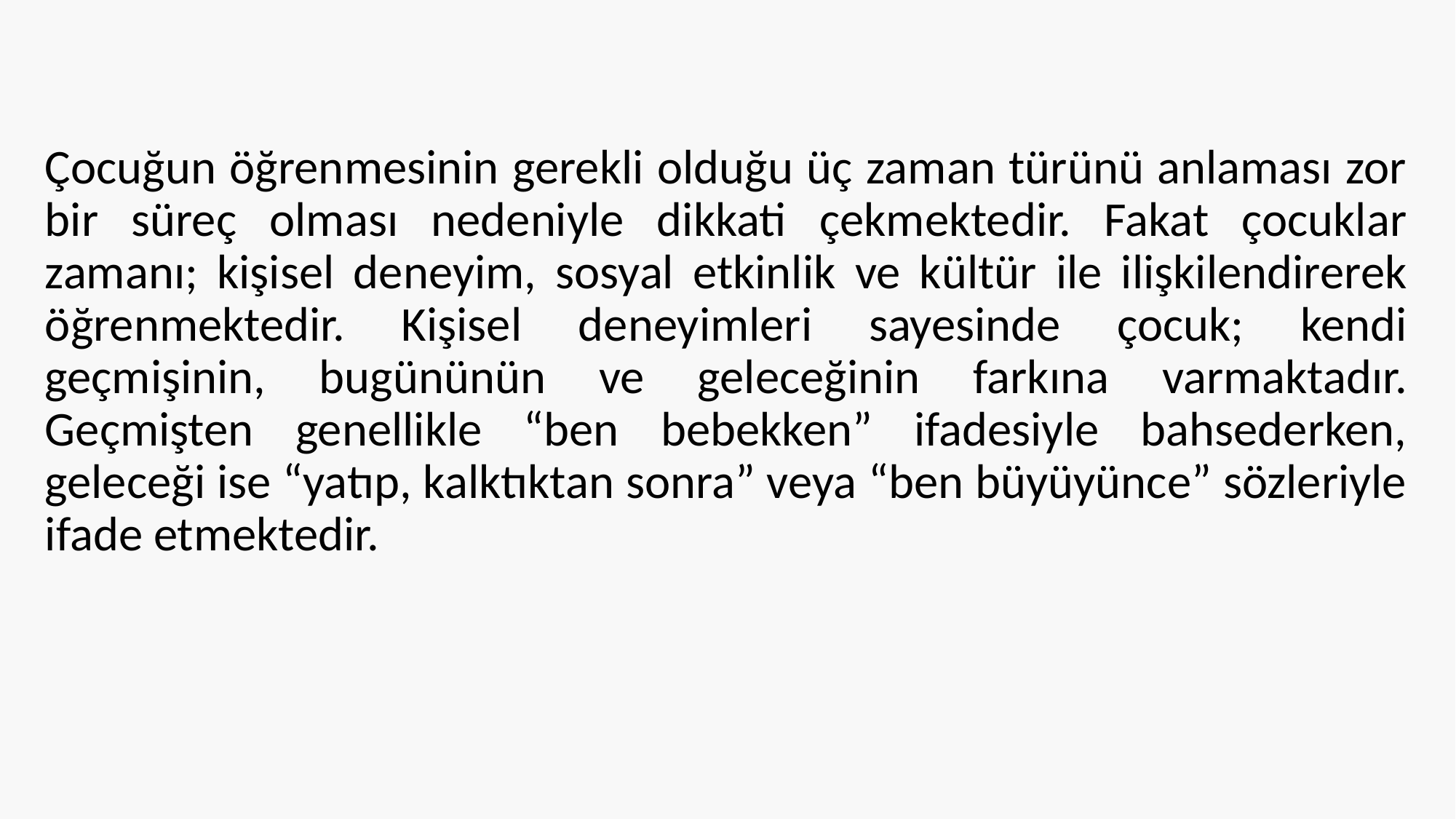

Çocuğun öğrenmesinin gerekli olduğu üç zaman türünü anlaması zor bir süreç olması nedeniyle dikkati çekmektedir. Fakat çocuklar zamanı; kişisel deneyim, sosyal etkinlik ve kültür ile ilişkilendirerek öğrenmektedir. Kişisel deneyimleri sayesinde çocuk; kendi geçmişinin, bugününün ve geleceğinin farkına varmaktadır. Geçmişten genellikle “ben bebekken” ifadesiyle bahsederken, geleceği ise “yatıp, kalktıktan sonra” veya “ben büyüyünce” sözleriyle ifade etmektedir.